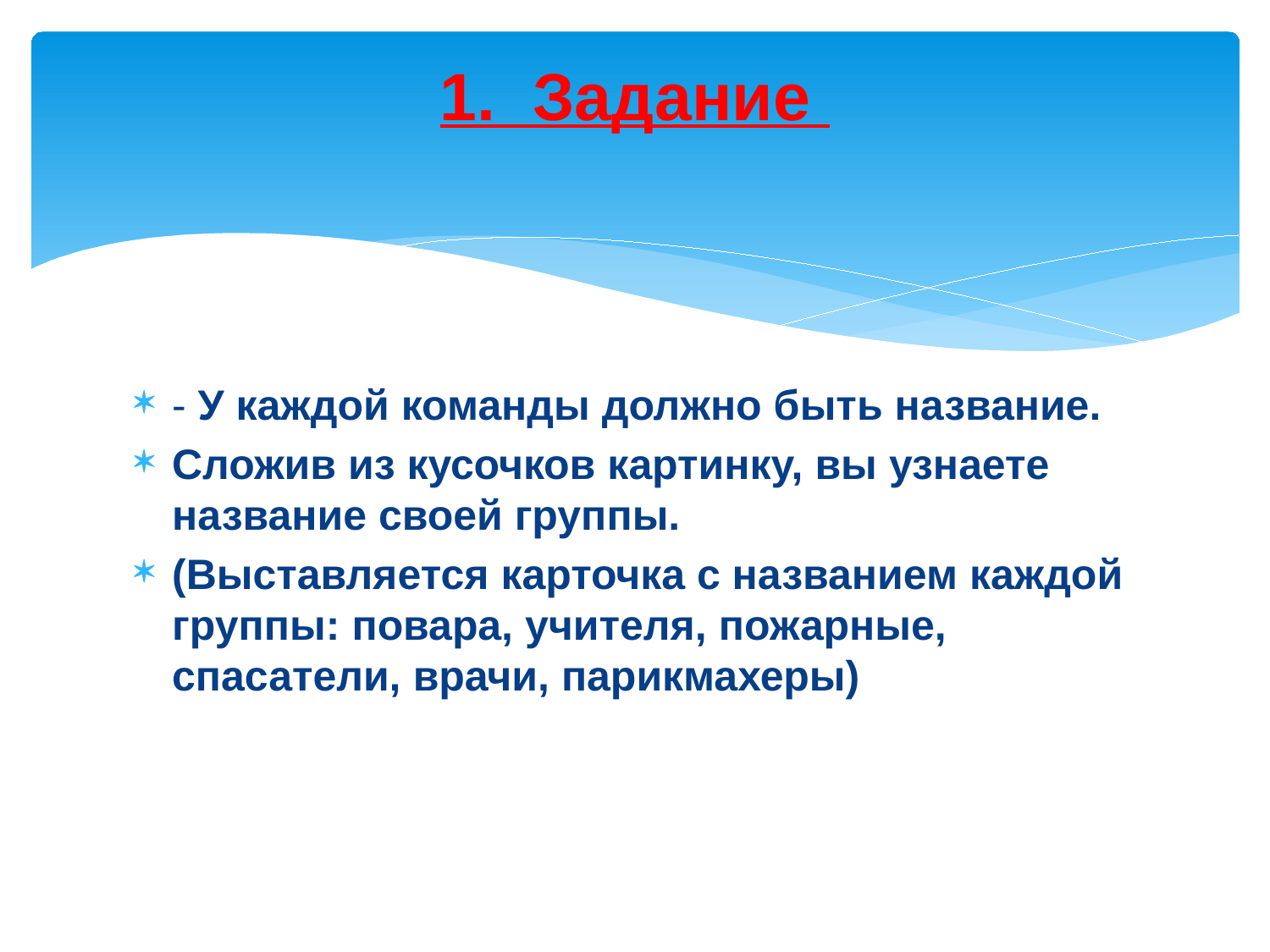

# 1.  Задание
- У каждой команды должно быть название.
Сложив из кусочков картинку, вы узнаете название своей группы.
(Выставляется карточка с названием каждой группы: повара, учителя, пожарные, спасатели, врачи, парикмахеры)